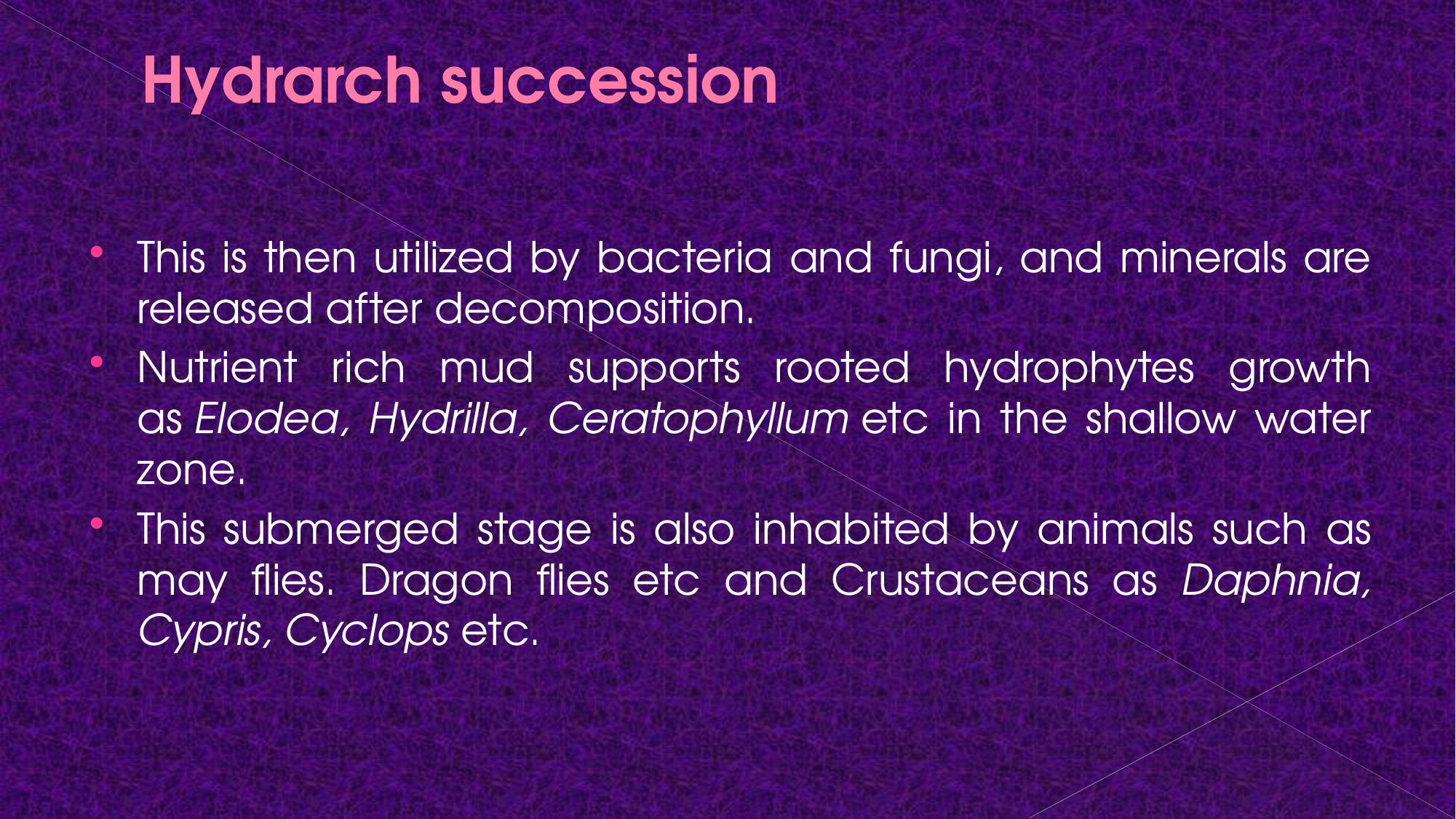

# Hydrarch succession
This is then utilized by bacteria and fungi, and minerals are released after decomposition.
Nutrient rich mud supports rooted hydrophytes growth as Elodea, Hydrilla, Ceratophyllum etc in the shallow water zone.
This submerged stage is also inhabited by animals such as may flies. Dragon flies etc and Crustaceans as Daphnia, Cypris, Cyclops etc.